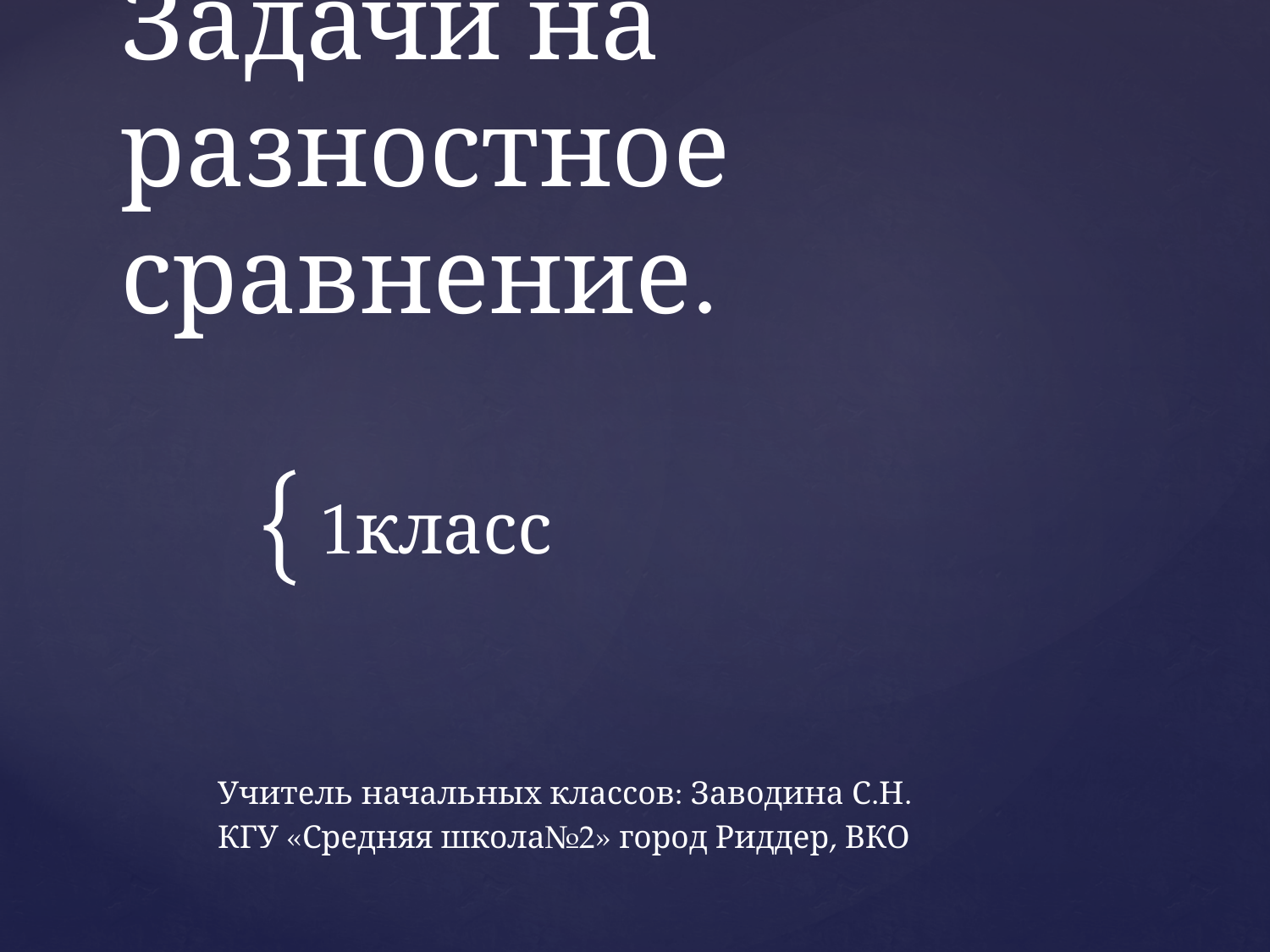

# Задачи на разностное сравнение.
1класс
Учитель начальных классов: Заводина С.Н.
КГУ «Средняя школа№2» город Риддер, ВКО